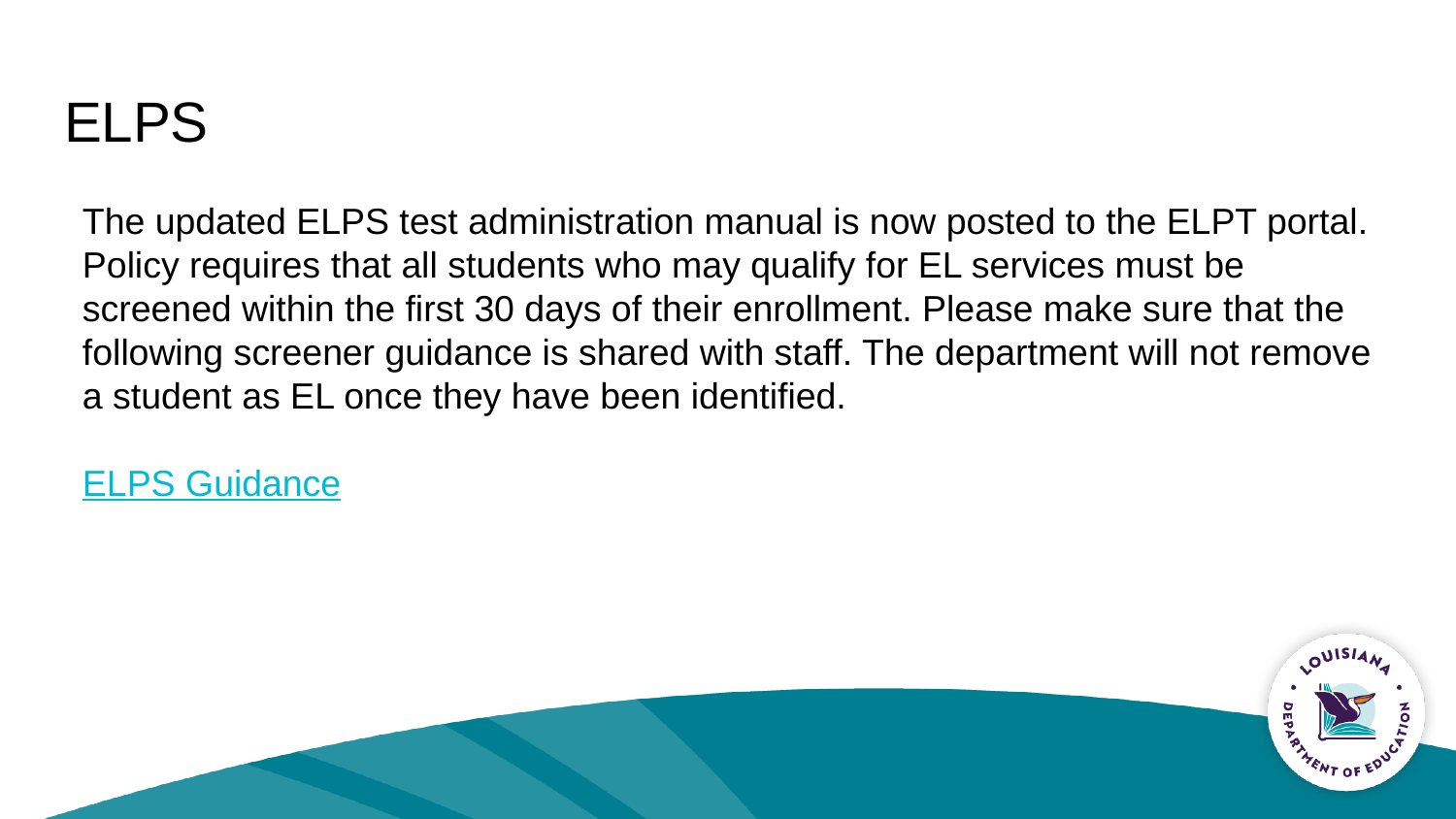

# ELPS
The updated ELPS test administration manual is now posted to the ELPT portal. Policy requires that all students who may qualify for EL services must be screened within the first 30 days of their enrollment. Please make sure that the following screener guidance is shared with staff. The department will not remove a student as EL once they have been identified.

ELPS Guidance